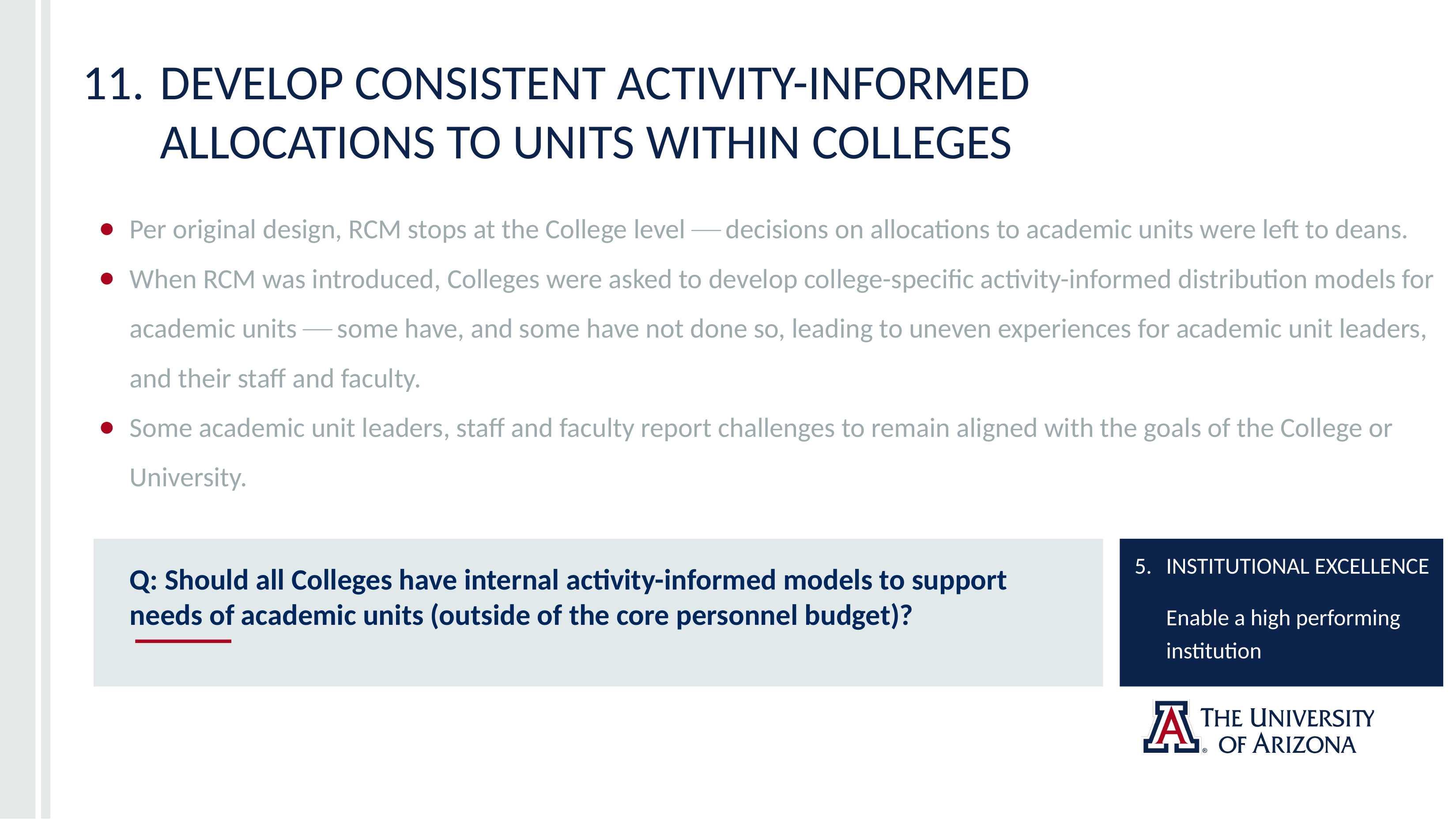

# 11.	Develop consistent activity-INFORMED allocations to units within Colleges
Per original design, RCM stops at the College level ⎯ decisions on allocations to academic units were left to deans.
When RCM was introduced, Colleges were asked to develop college-specific activity-informed distribution models for academic units ⎯ some have, and some have not done so, leading to uneven experiences for academic unit leaders, and their staff and faculty.
Some academic unit leaders, staff and faculty report challenges to remain aligned with the goals of the College or University.

5. 	INSTITUTIONAL EXCELLENCE

	Enable a high performing institution
Q: Should all Colleges have internal activity-informed models to support needs of academic units (outside of the core personnel budget)?